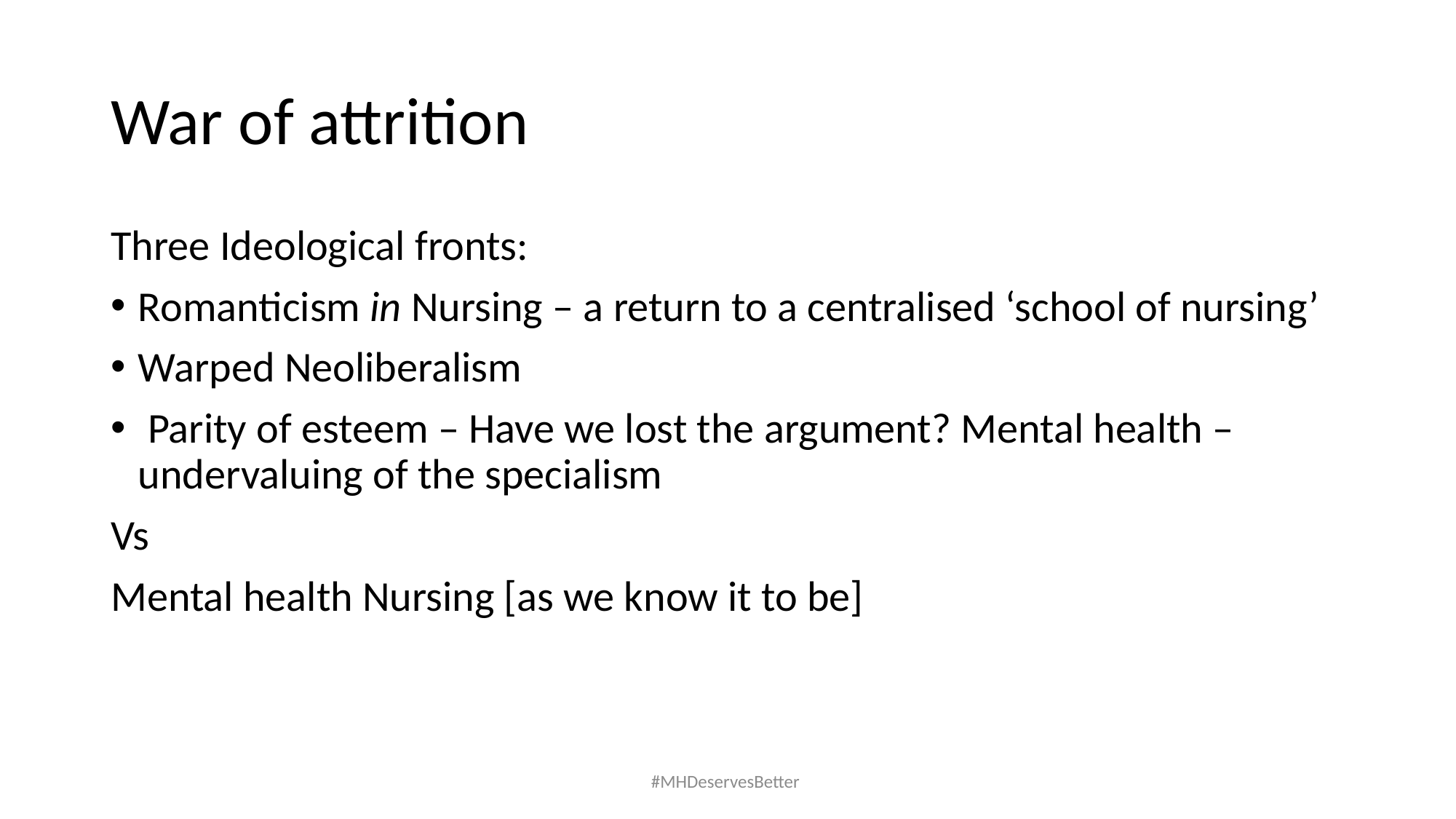

# War of attrition
Three Ideological fronts:
Romanticism in Nursing – a return to a centralised ‘school of nursing’
Warped Neoliberalism
 Parity of esteem – Have we lost the argument? Mental health – undervaluing of the specialism
Vs
Mental health Nursing [as we know it to be]
#MHDeservesBetter